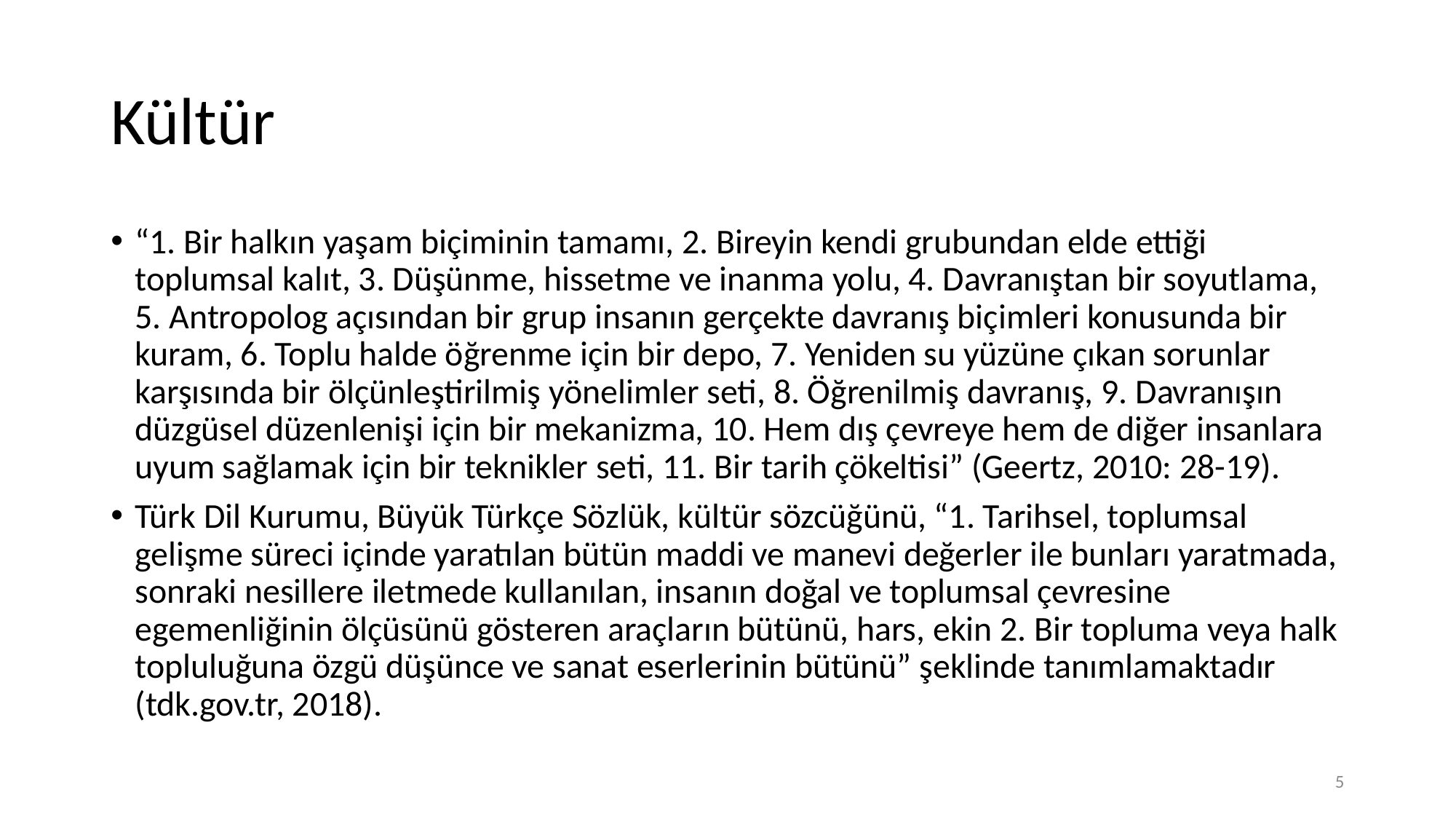

# Kültür
“1. Bir halkın yaşam biçiminin tamamı, 2. Bireyin kendi grubundan elde ettiği toplumsal kalıt, 3. Düşünme, hissetme ve inanma yolu, 4. Davranıştan bir soyutlama, 5. Antropolog açısından bir grup insanın gerçekte davranış biçimleri konusunda bir kuram, 6. Toplu halde öğrenme için bir depo, 7. Yeniden su yüzüne çıkan sorunlar karşısında bir ölçünleştirilmiş yönelimler seti, 8. Öğrenilmiş davranış, 9. Davranışın düzgüsel düzenlenişi için bir mekanizma, 10. Hem dış çevreye hem de diğer insanlara uyum sağlamak için bir teknikler seti, 11. Bir tarih çökeltisi” (Geertz, 2010: 28-19).
Türk Dil Kurumu, Büyük Türkçe Sözlük, kültür sözcüğünü, “1. Tarihsel, toplumsal gelişme süreci içinde yaratılan bütün maddi ve manevi değerler ile bunları yaratmada, sonraki nesillere iletmede kullanılan, insanın doğal ve toplumsal çevresine egemenliğinin ölçüsünü gösteren araçların bütünü, hars, ekin 2. Bir topluma veya halk topluluğuna özgü düşünce ve sanat eserlerinin bütünü” şeklinde tanımlamaktadır (tdk.gov.tr, 2018).
5